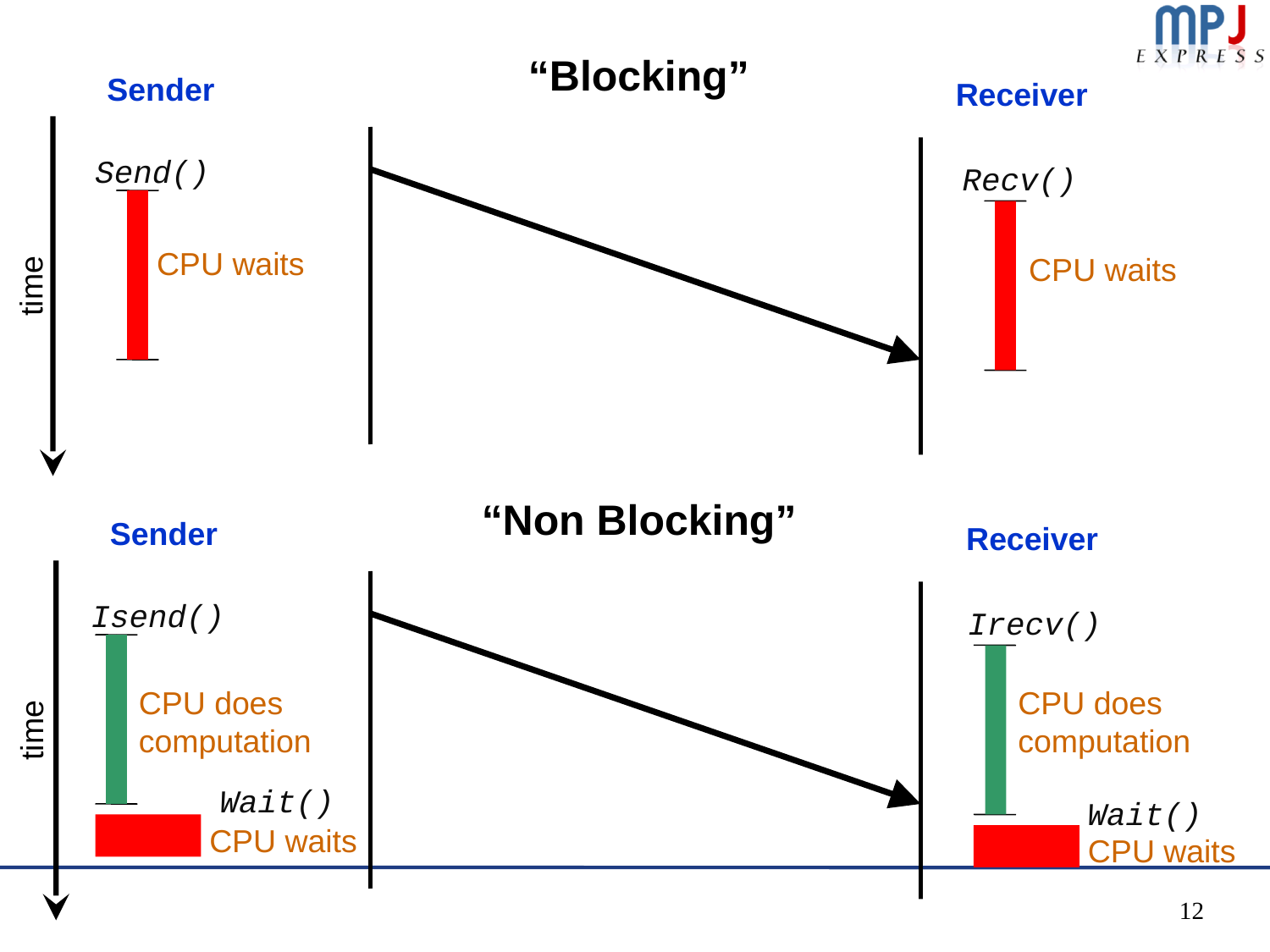

“Blocking”
Sender
Receiver

Send()
Recv()

CPU waits
CPU waits
time
“Non Blocking”
Sender
Receiver

Isend()
Irecv()

CPU does
computation
CPU does
computation
time
Wait()
Wait()

CPU waits

CPU waits
12